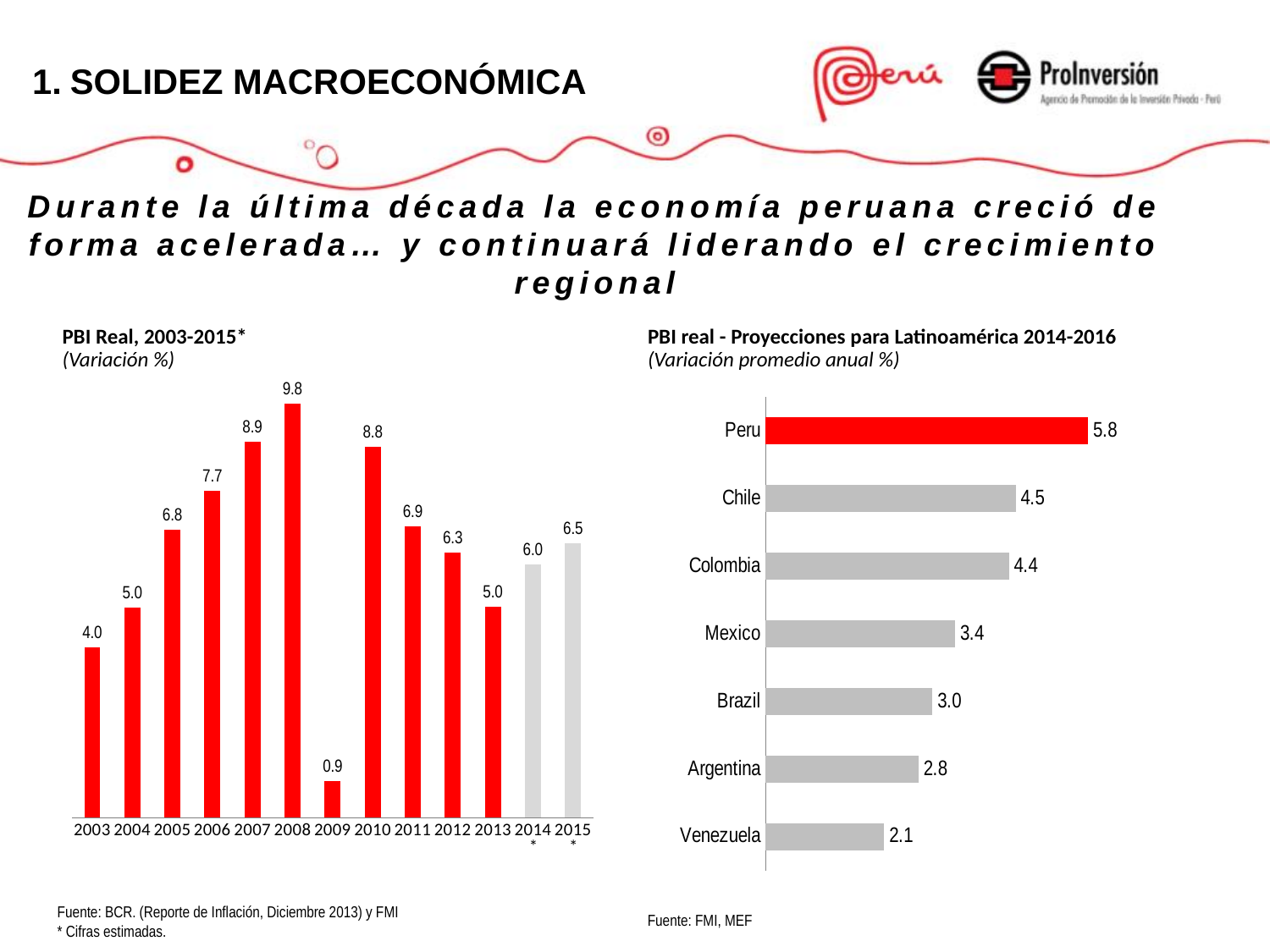

SOLIDEZ MACROECONÓMICA
Durante la última década la economía peruana creció de forma acelerada… y continuará liderando el crecimiento regional
PBI real - Proyecciones para Latinoamérica 2014-2016
(Variación promedio anual %)

### Chart

| Category | 2014-2016** |
|---|---|
| Venezuela | 2.1333333333333333 |
| Argentina | 2.750666666666666 |
| Brazil | 3.0003333333333333 |
| Mexico | 3.411 |
| Colombia | 4.376 |
| Chile | 4.498666666666667 |
| Peru | 5.801333333333335 |
Fuente: FMI, MEF
PBI Real, 2003-2015*
(Variación %)

### Chart

| Category |  |
|---|---|
| 2003 | 4.03669301930516 |
| 2004 | 4.9767314724473 |
| 2005 | 6.82668891967178 |
| 2006 | 7.74049624528561 |
| 2007 | 8.90529014969128 |
| 2008 | 9.80370712868006 |
| 2009 | 0.861695031471797 |
| 2010 | 8.79474977395931 |
| 2011 | 6.91232571153083 |
| 2012 | 6.27812949118227 |
| 2013 | 5.0 |
| 2014* | 6.0 |
| 2015* | 6.5 |
Fuente: BCR. (Reporte de Inflación, Diciembre 2013) y FMI
* Cifras estimadas.